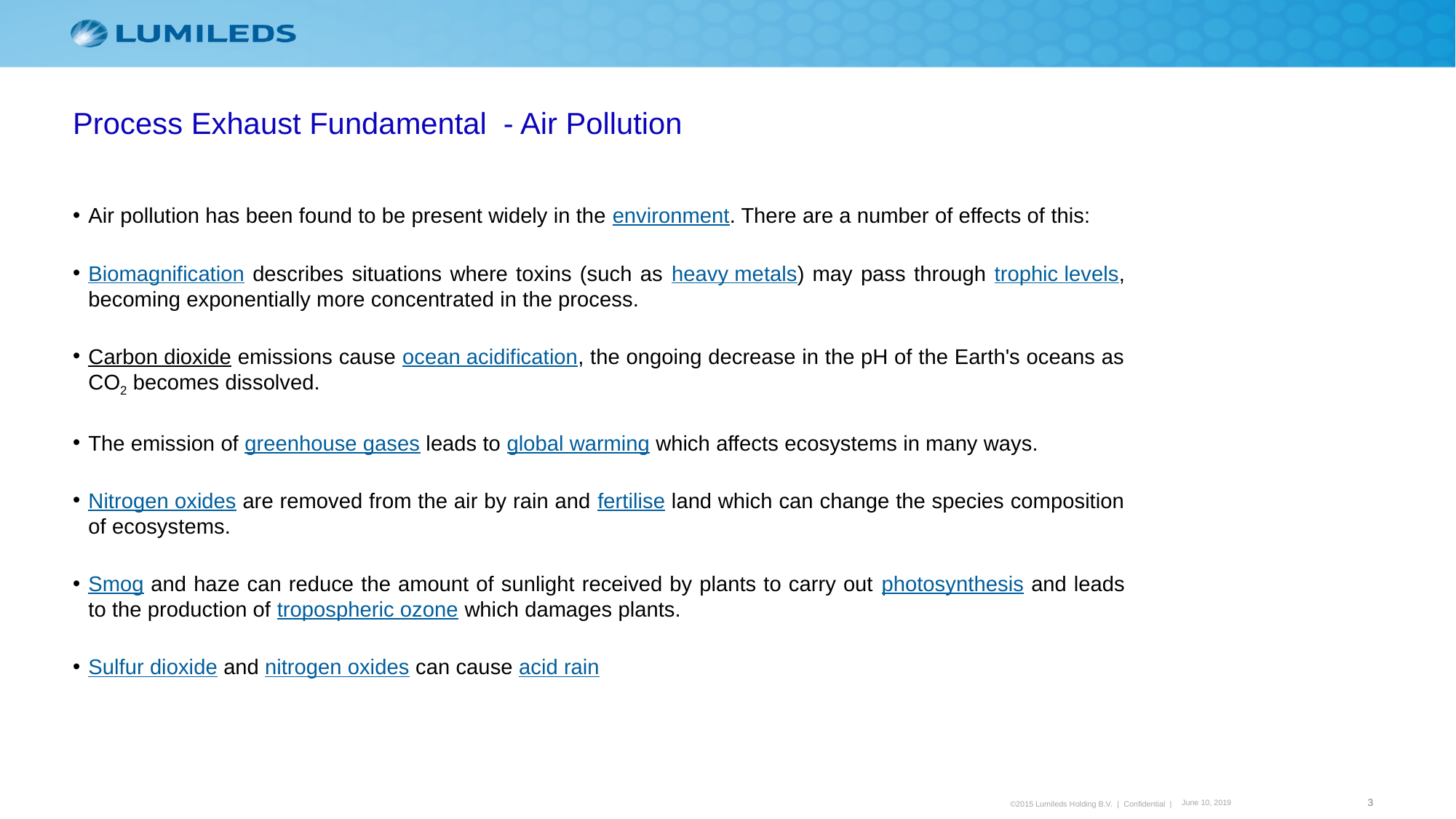

Process Exhaust Fundamental  - Air Pollution
Air pollution has been found to be present widely in the environment. There are a number of effects of this:

Biomagnification describes situations where toxins (such as heavy metals) may pass through trophic levels, becoming exponentially more concentrated in the process.

Carbon dioxide emissions cause ocean acidification, the ongoing decrease in the pH of the Earth's oceans as CO2 becomes dissolved.

The emission of greenhouse gases leads to global warming which affects ecosystems in many ways.

Nitrogen oxides are removed from the air by rain and fertilise land which can change the species composition of ecosystems.

Smog and haze can reduce the amount of sunlight received by plants to carry out photosynthesis and leads to the production of tropospheric ozone which damages plants.

Sulfur dioxide and nitrogen oxides can cause acid rain